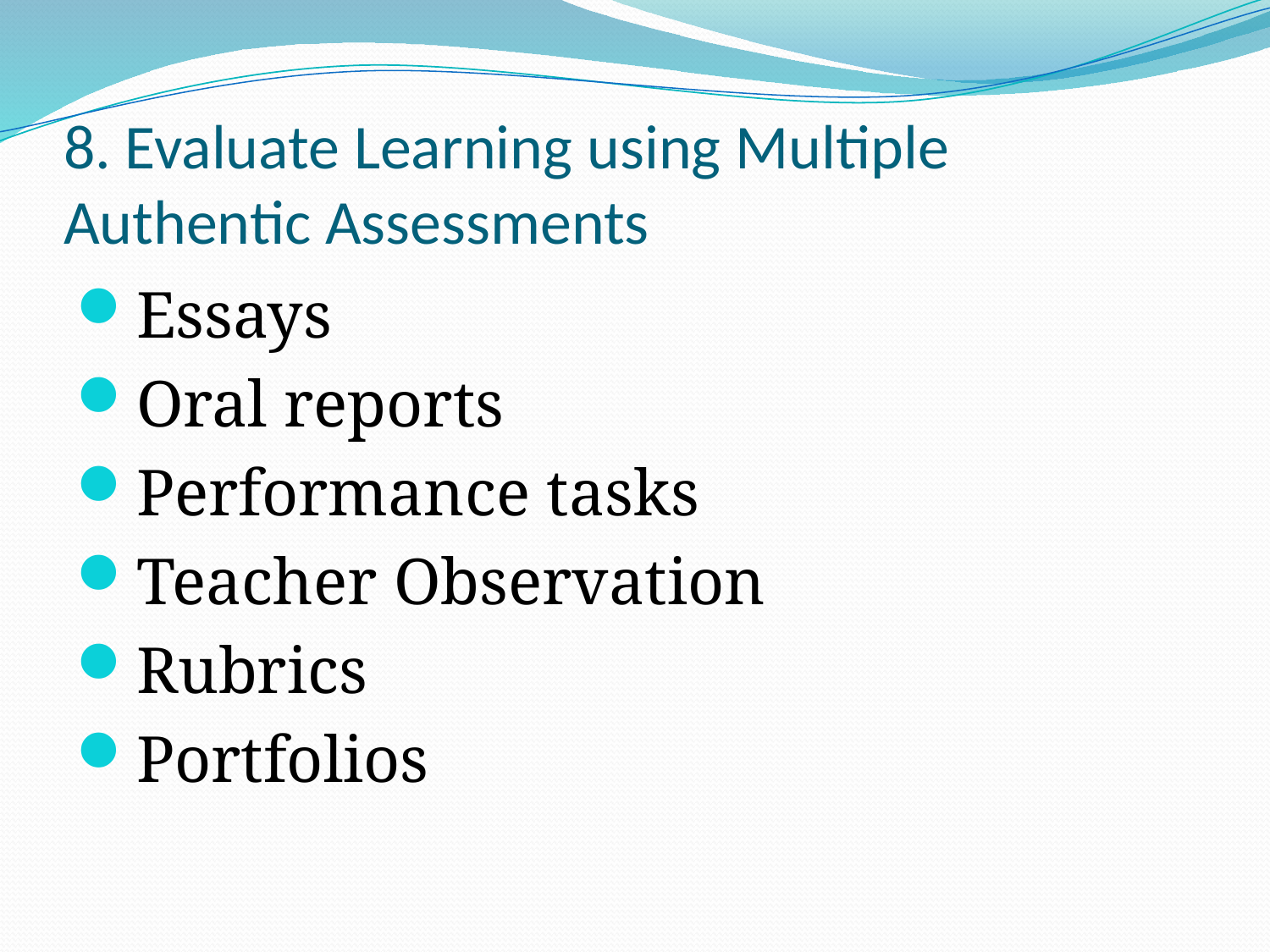

# 8. Evaluate Learning using Multiple Authentic Assessments
Essays
Oral reports
Performance tasks
Teacher Observation
Rubrics
Portfolios